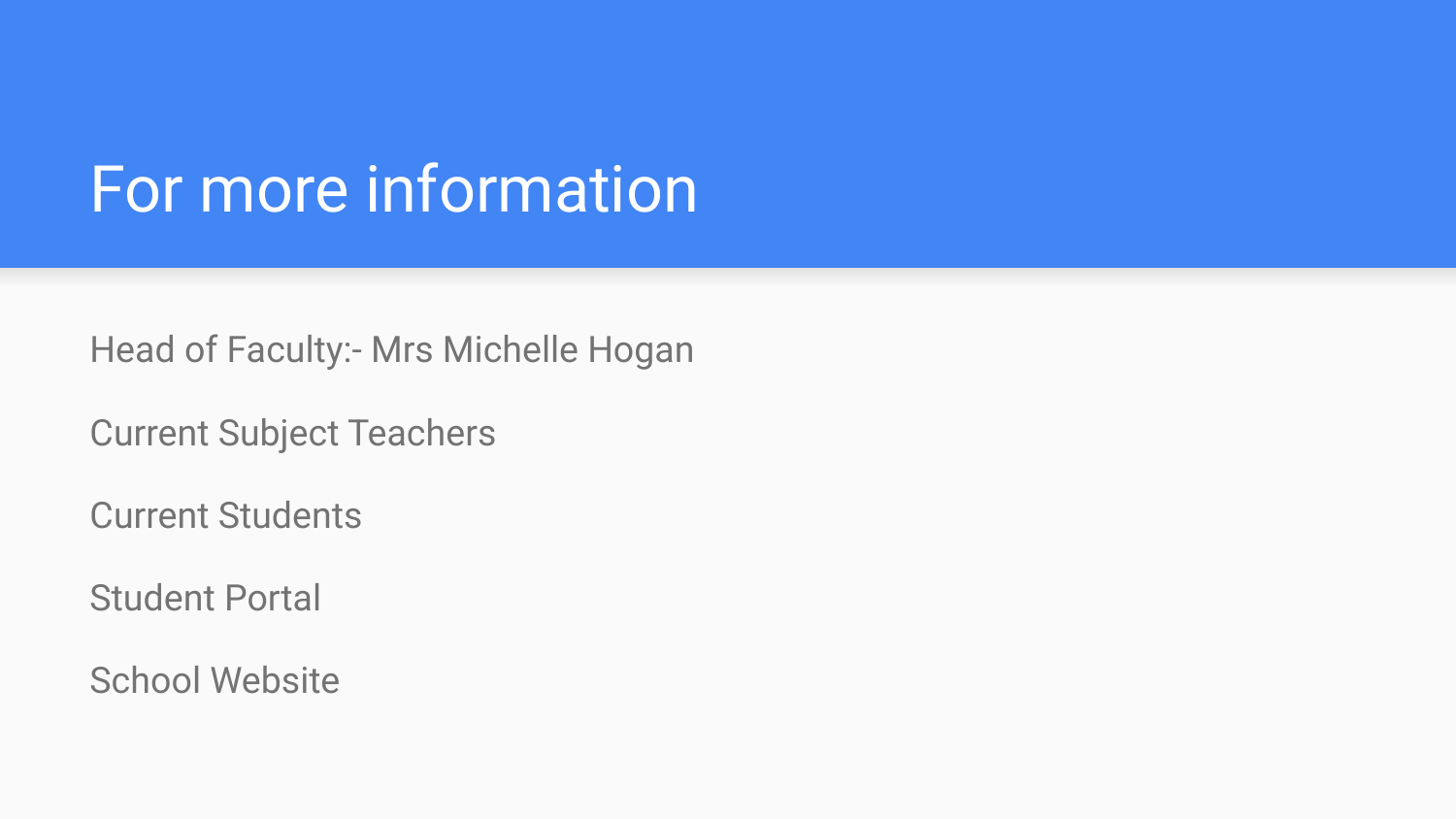

# For more information
Head of Faculty:- Mrs Michelle Hogan
Current Subject Teachers
Current Students
Student Portal
School Website